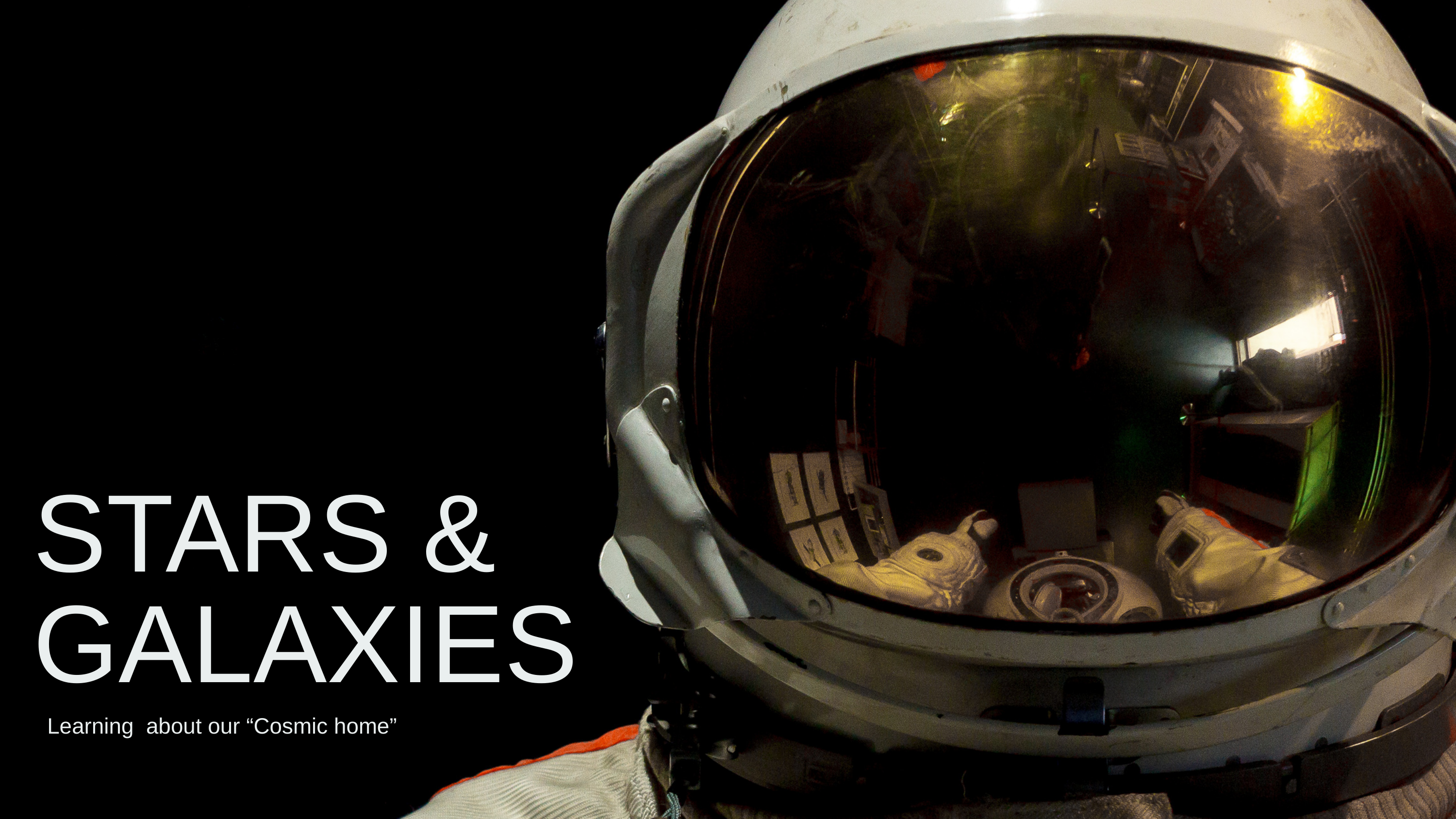

STARS & GALAXIES
Learning  about our “Cosmic home”